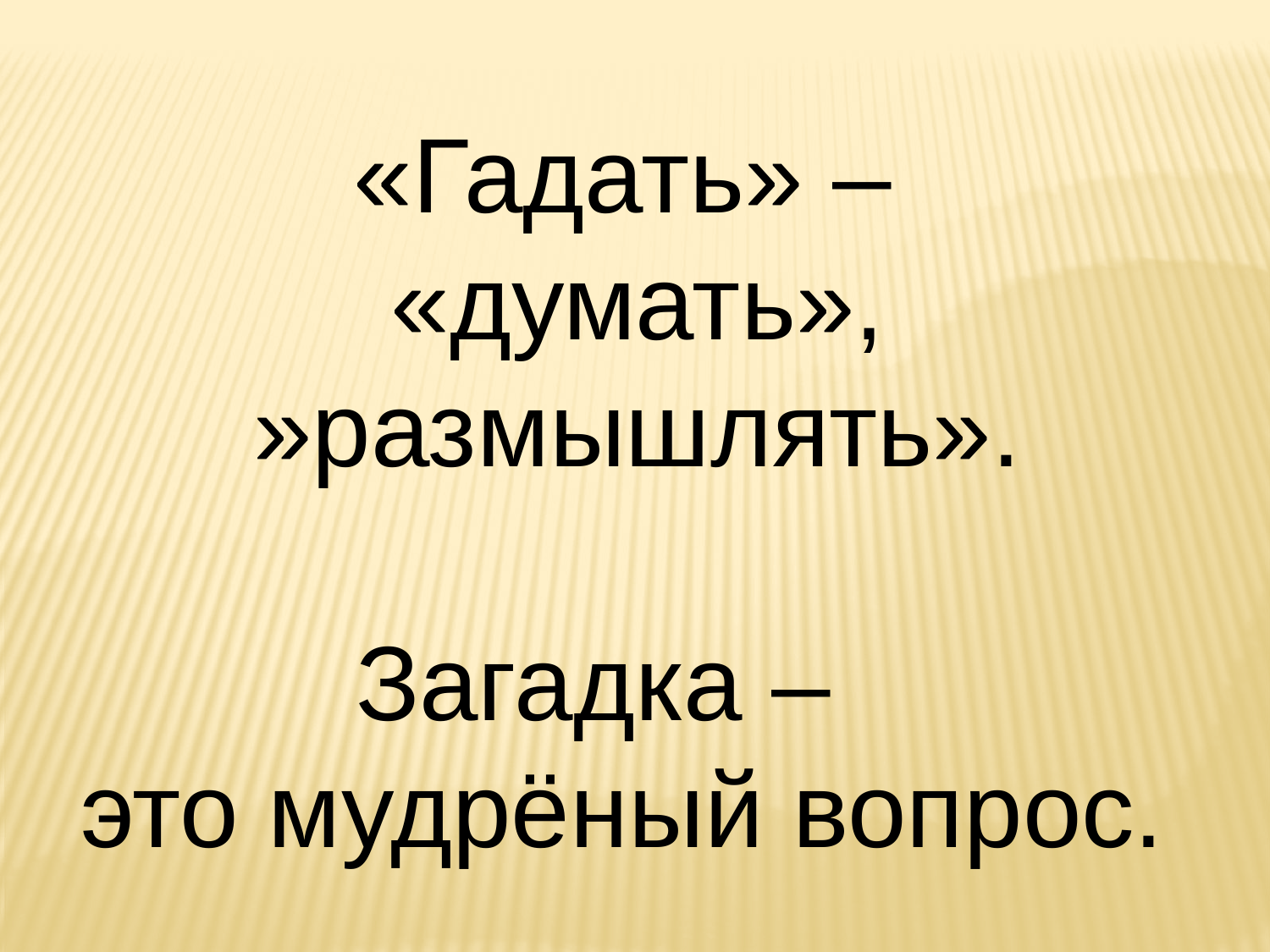

«Гадать» –
«думать», »размышлять».

Загадка –
это мудрёный вопрос.